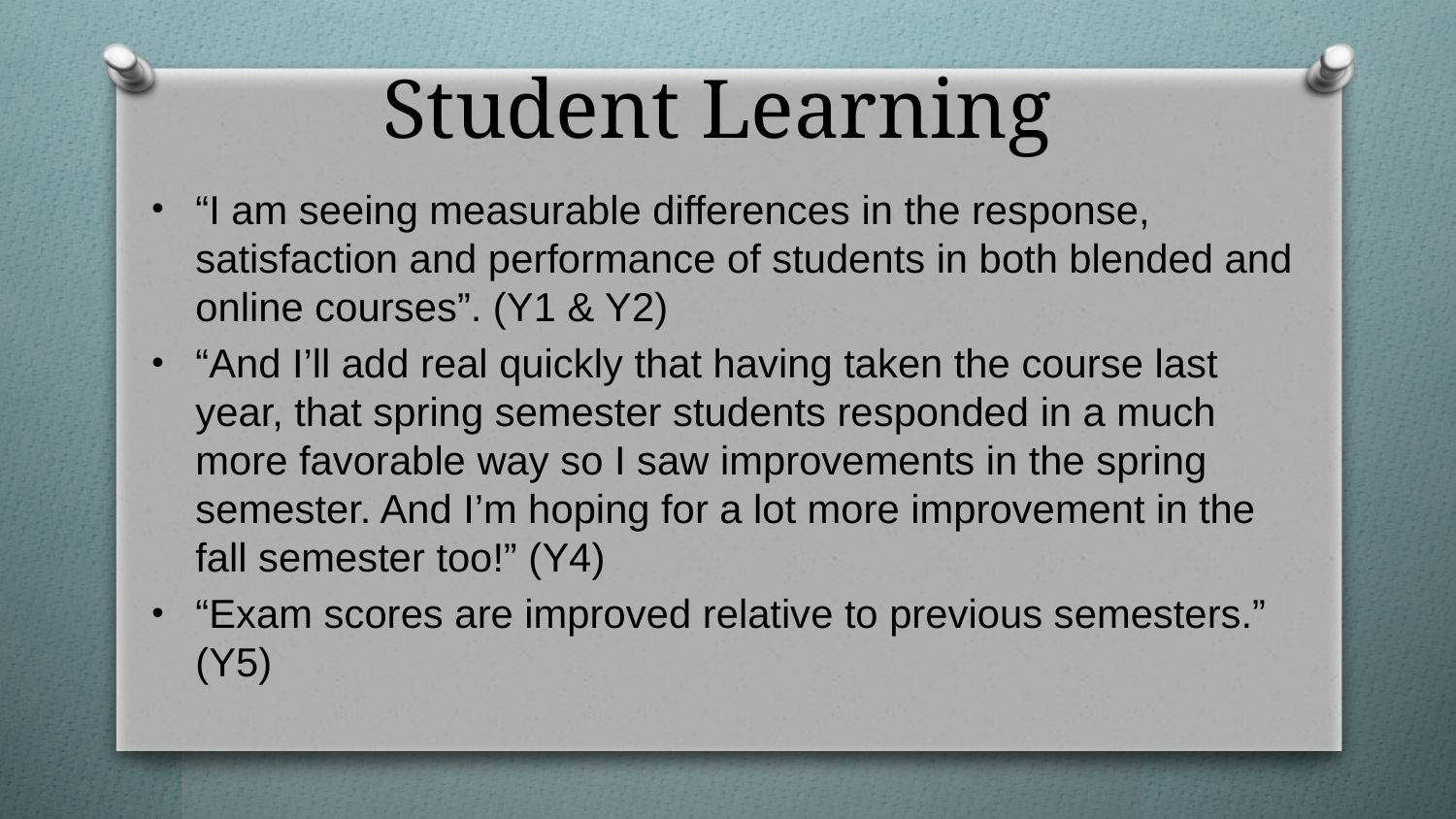

# Student Learning
“I am seeing measurable differences in the response, satisfaction and performance of students in both blended and online courses”. (Y1 & Y2)
“And I’ll add real quickly that having taken the course last year, that spring semester students responded in a much more favorable way so I saw improvements in the spring semester. And I’m hoping for a lot more improvement in the fall semester too!” (Y4)
“Exam scores are improved relative to previous semesters.” (Y5)